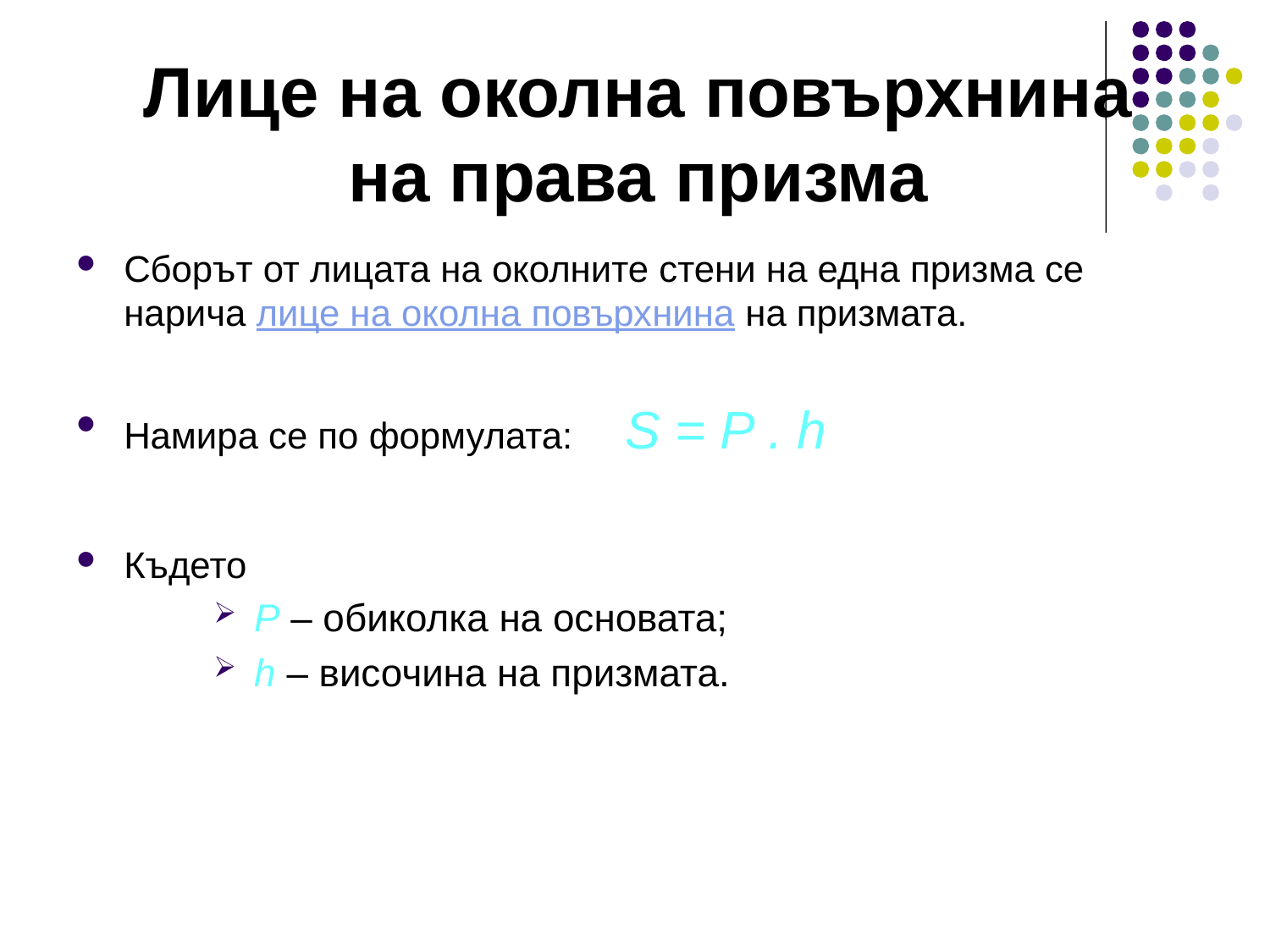

Сборът от лицата на околните стени на една призма се нарича лице на околна повърхнина на призмата.

Намира се по формулата:     S = P . h

Където
P – обиколка на основата;
h – височина на призмата.

Лице на околна повърхнина
на права призма